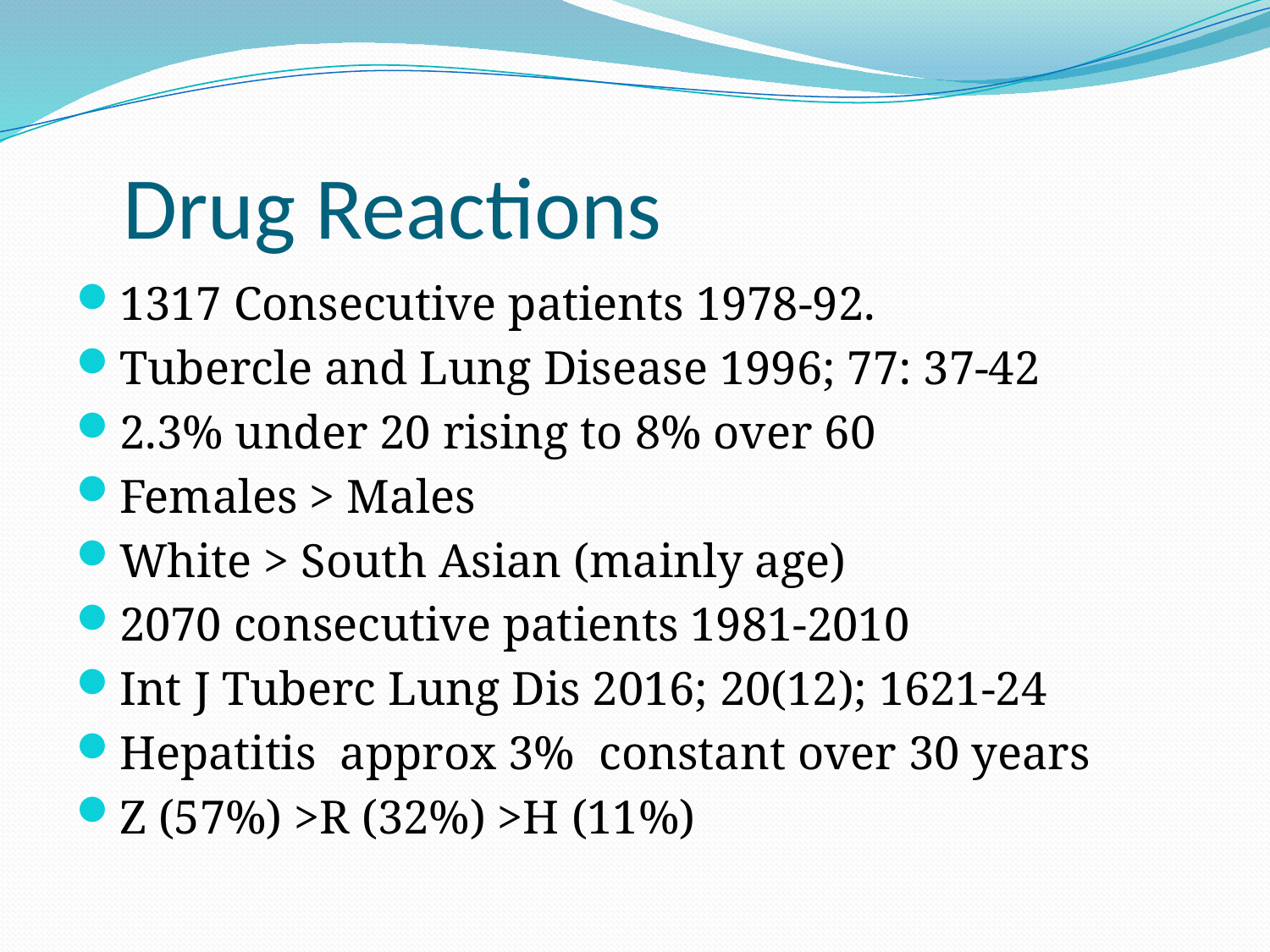

# Drug Reactions
1317 Consecutive patients 1978-92.
Tubercle and Lung Disease 1996; 77: 37-42
2.3% under 20 rising to 8% over 60
Females > Males
White > South Asian (mainly age)
2070 consecutive patients 1981-2010
Int J Tuberc Lung Dis 2016; 20(12); 1621-24
Hepatitis  approx 3%  constant over 30 years
Z (57%) >R (32%) >H (11%)